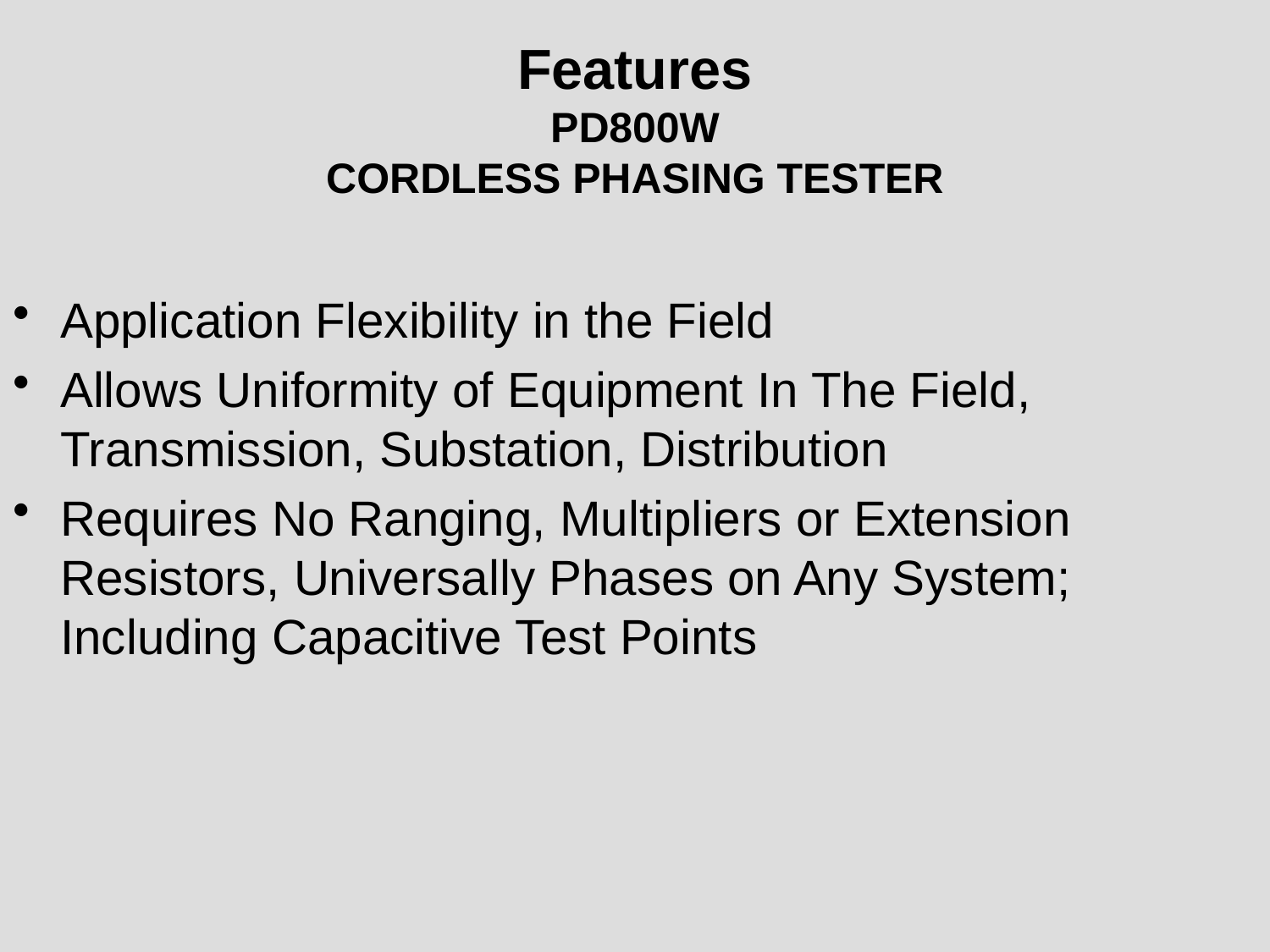

# Features PD800W CORDLESS PHASING TESTER

Application Flexibility in the Field
Allows Uniformity of Equipment In The Field, Transmission, Substation, Distribution
Requires No Ranging, Multipliers or Extension Resistors, Universally Phases on Any System; Including Capacitive Test Points